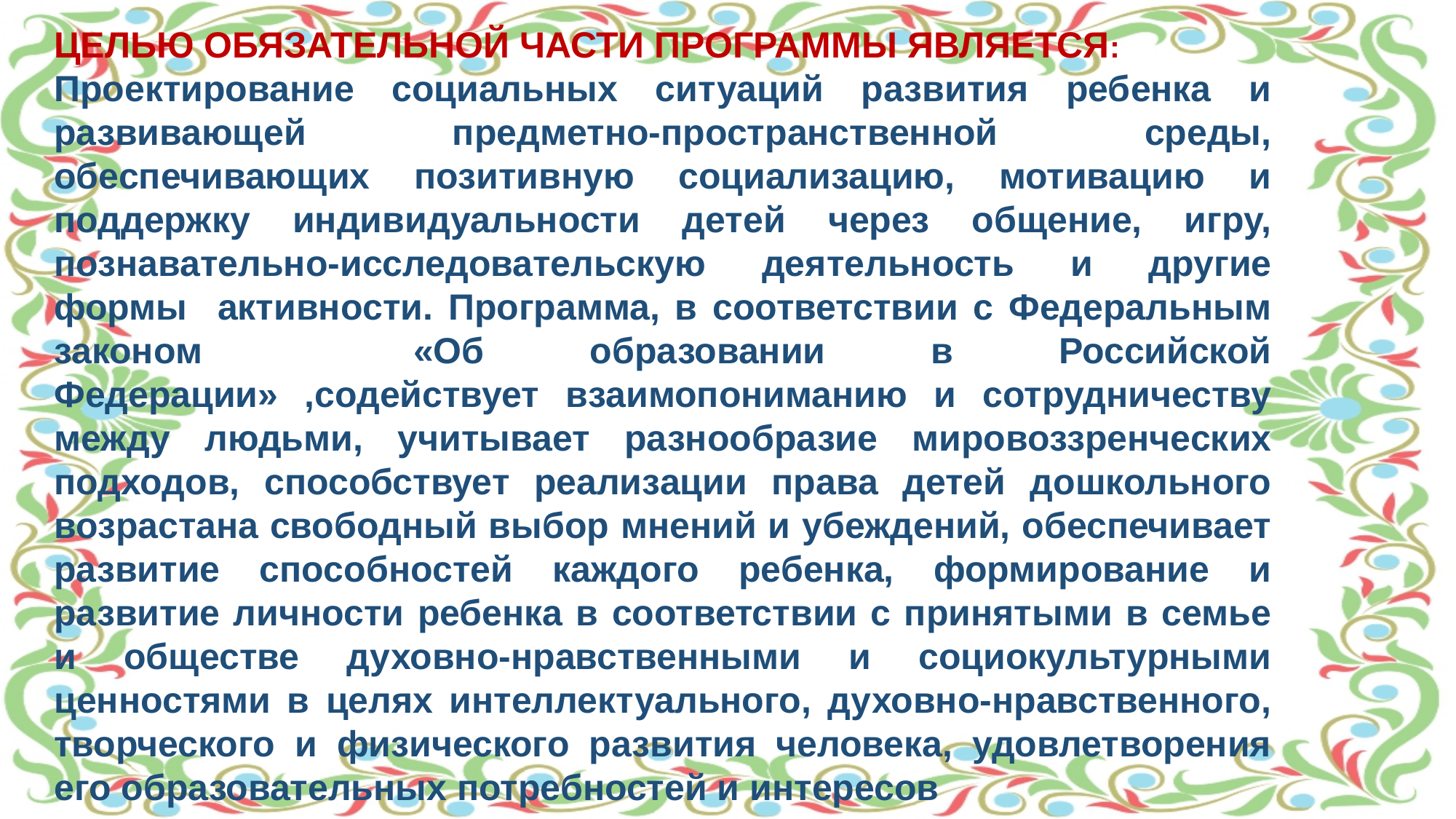

ЦЕЛЬЮ ОБЯЗАТЕЛЬНОЙ ЧАСТИ ПРОГРАММЫ ЯВЛЯЕТСЯ:
Проектирование социальных ситуаций развития ребенка и развивающей предметно-пространственной среды, обеспечивающих позитивную социализацию, мотивацию и поддержку индивидуальности детей через общение, игру, познавательно-исследовательскую деятельность и другие формы  активности. Программа, в соответствии с Федеральным законом  «Об образовании в Российской Федерации» ,содействует взаимопониманию и сотрудничеству между людьми, учитывает разнообразие мировоззренческих подходов, способствует реализации права детей дошкольного возрастана свободный выбор мнений и убеждений, обеспечивает развитие способностей каждого ребенка, формирование и развитие личности ребенка в соответствии с принятыми в семье и обществе духовно-нравственными и социокультурными ценностями в целях интеллектуального, духовно-нравственного, творческого и физического развития человека, удовлетворения его образовательных потребностей и интересов